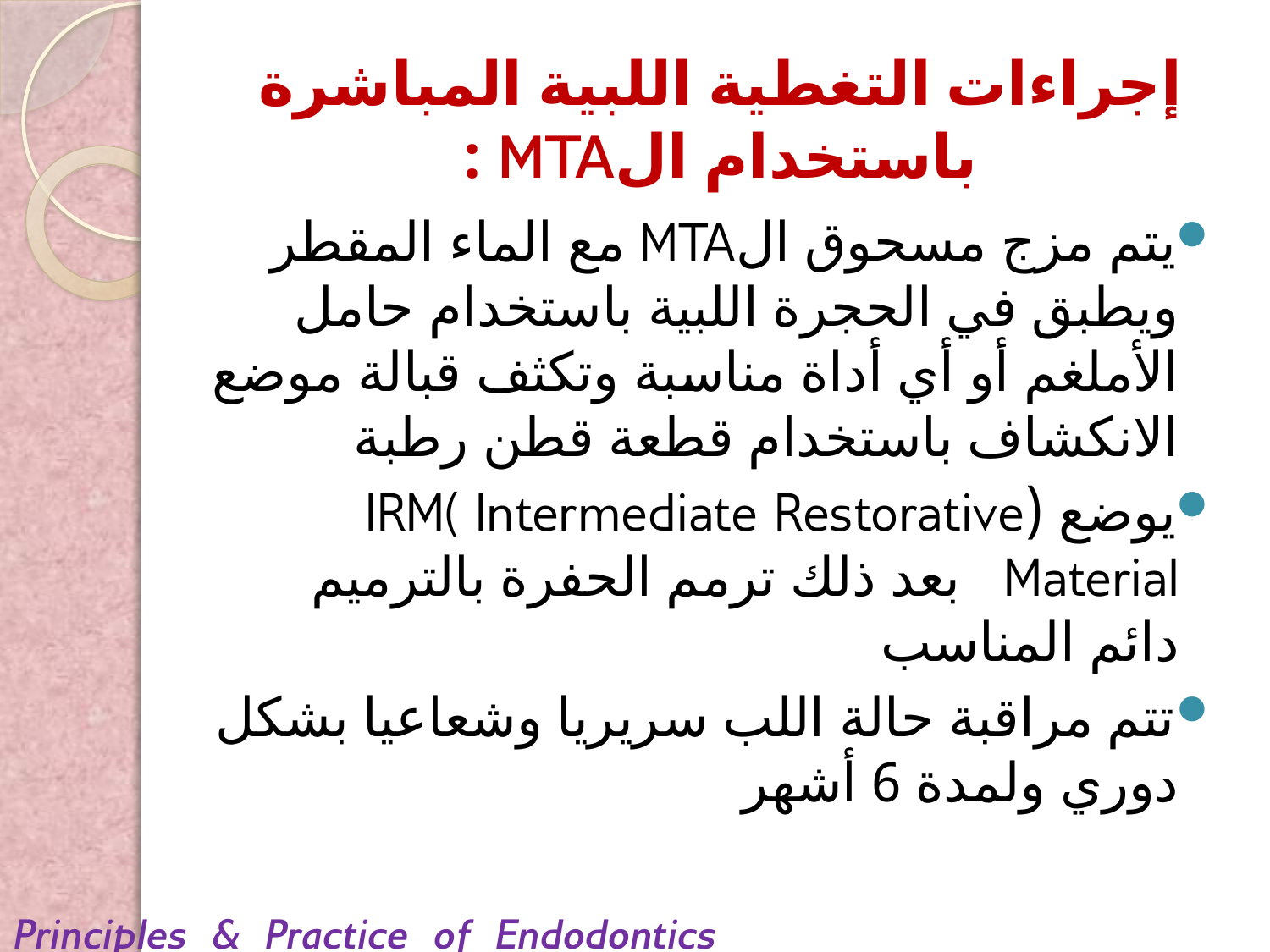

# إجراءات التغطية اللبية المباشرة باستخدام الMTA :
يتم مزج مسحوق الMTA مع الماء المقطر ويطبق في الحجرة اللبية باستخدام حامل الأملغم أو أي أداة مناسبة وتكثف قبالة موضع الانكشاف باستخدام قطعة قطن رطبة
يوضع (IRM( Intermediate Restorative Material   بعد ذلك ترمم الحفرة بالترميم دائم المناسب
تتم مراقبة حالة اللب سريريا وشعاعيا بشكل دوري ولمدة 6 أشهر

Principles  &  Practice  of  Endodontics